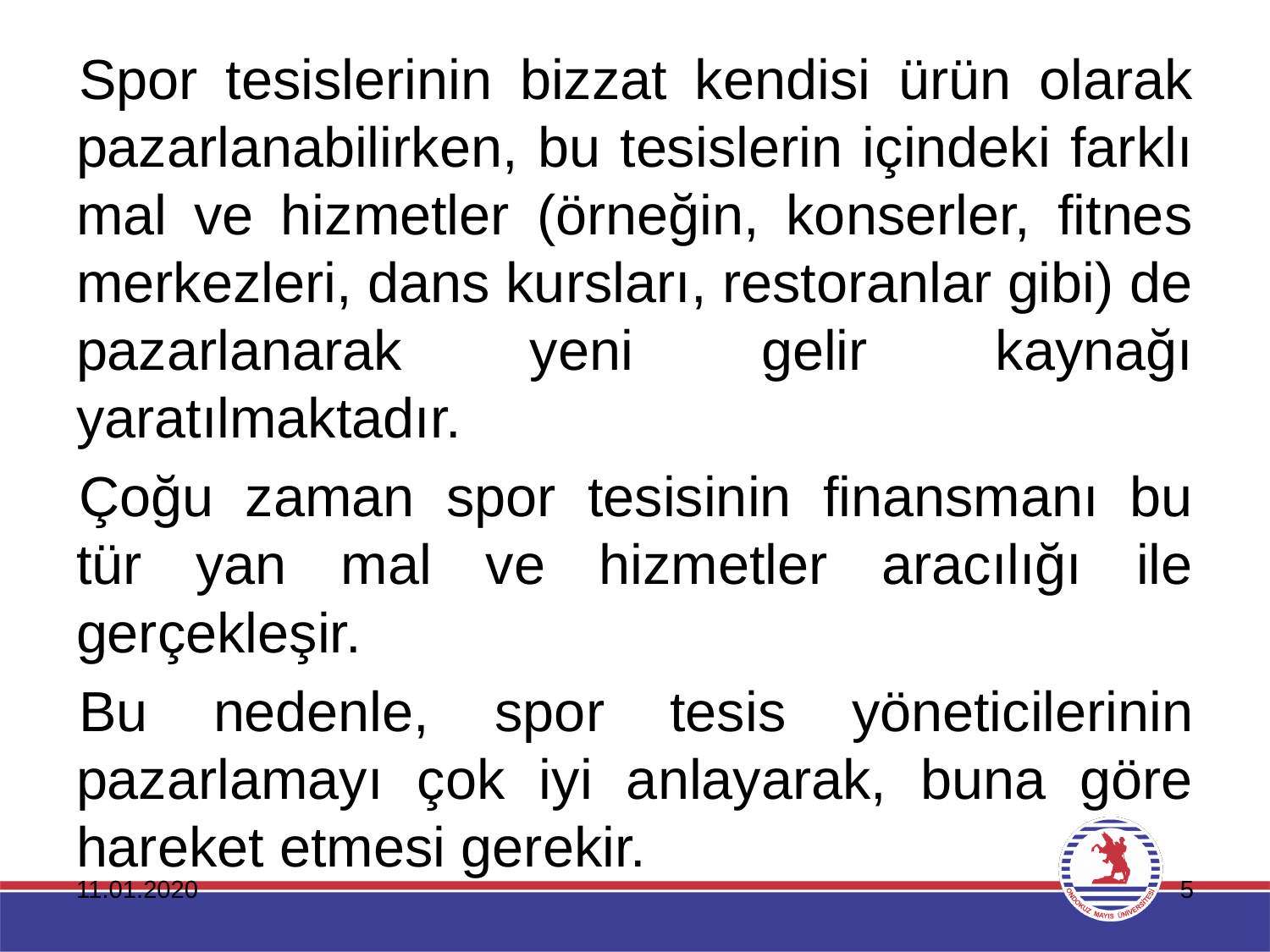

Spor tesislerinin bizzat kendisi ürün olarak pazarlanabilirken, bu tesislerin içindeki farklı mal ve hizmetler (örneğin, konserler, fitnes merkezleri, dans kursları, restoranlar gibi) de pazarlanarak yeni gelir kaynağı yaratılmaktadır.
Çoğu zaman spor tesisinin finansmanı bu tür yan mal ve hizmetler aracılığı ile gerçekleşir.
Bu nedenle, spor tesis yöneticilerinin pazarlamayı çok iyi anlayarak, buna göre hareket etmesi gerekir.
11.01.2020
5